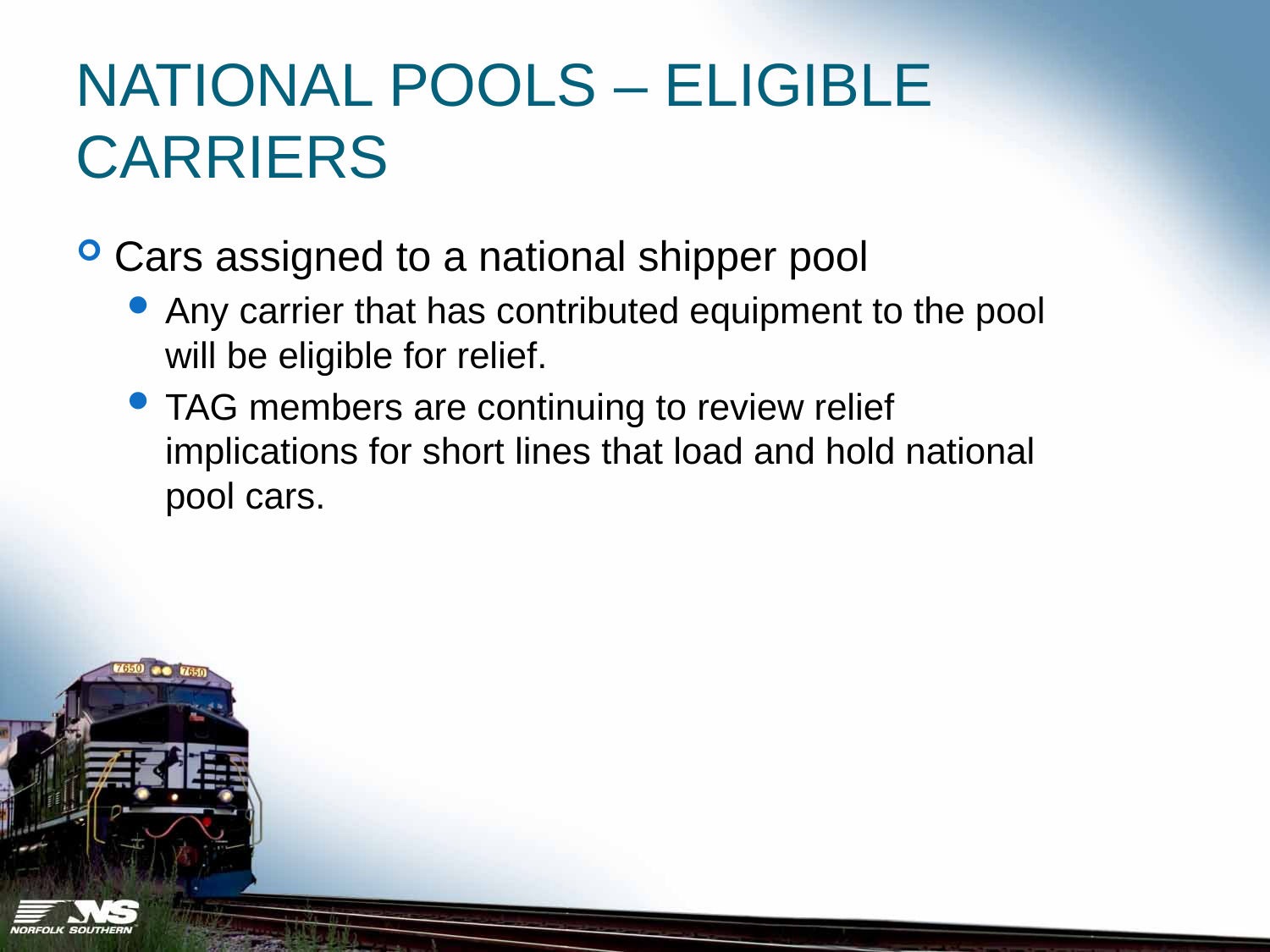

# National Pools – Eligible Carriers
Cars assigned to a national shipper pool
Any carrier that has contributed equipment to the pool will be eligible for relief.
TAG members are continuing to review relief implications for short lines that load and hold national pool cars.